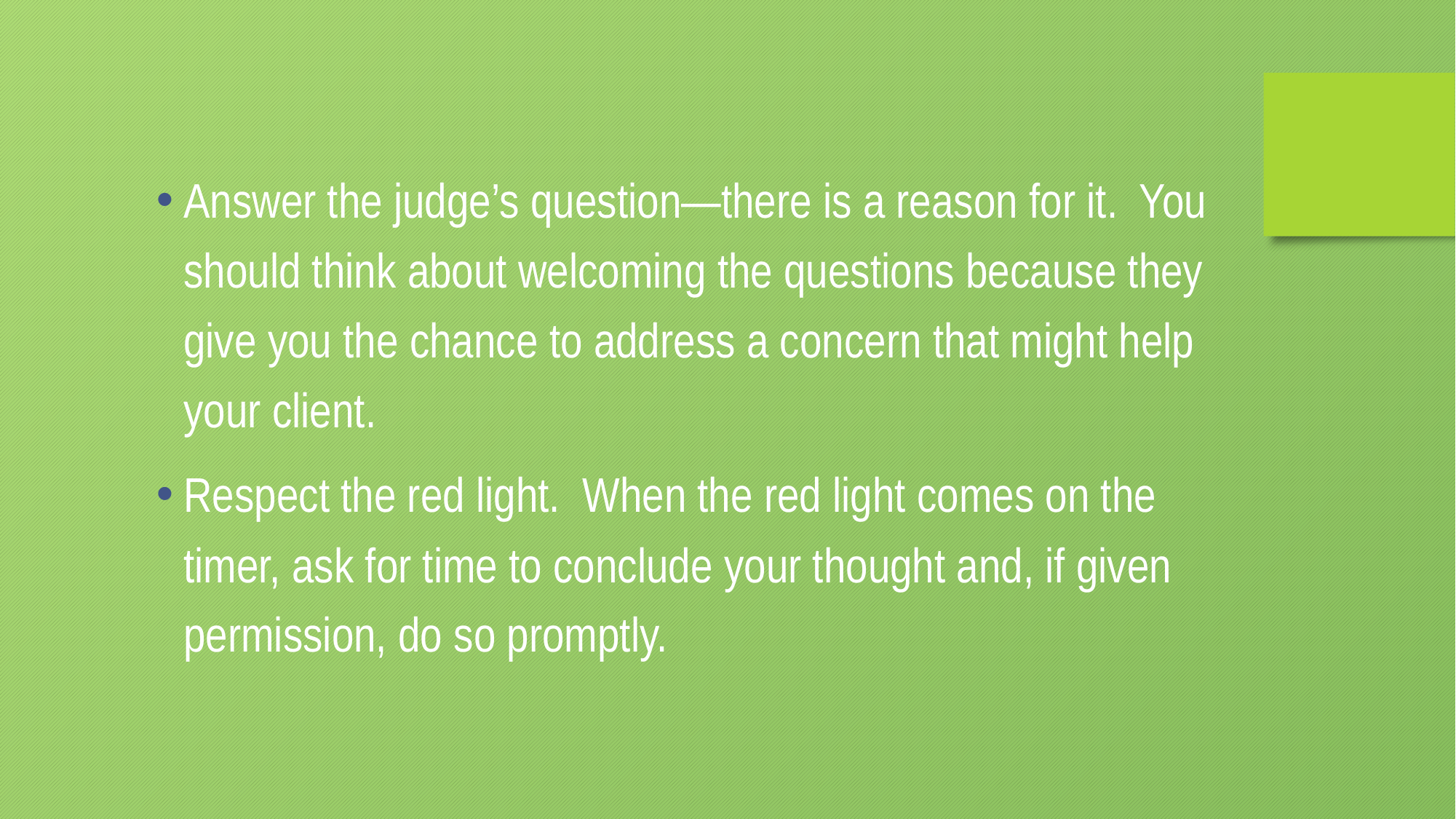

Answer the judge’s question—there is a reason for it.  You should think about welcoming the questions because they give you the chance to address a concern that might help your client.
Respect the red light.  When the red light comes on the timer, ask for time to conclude your thought and, if given permission, do so promptly.